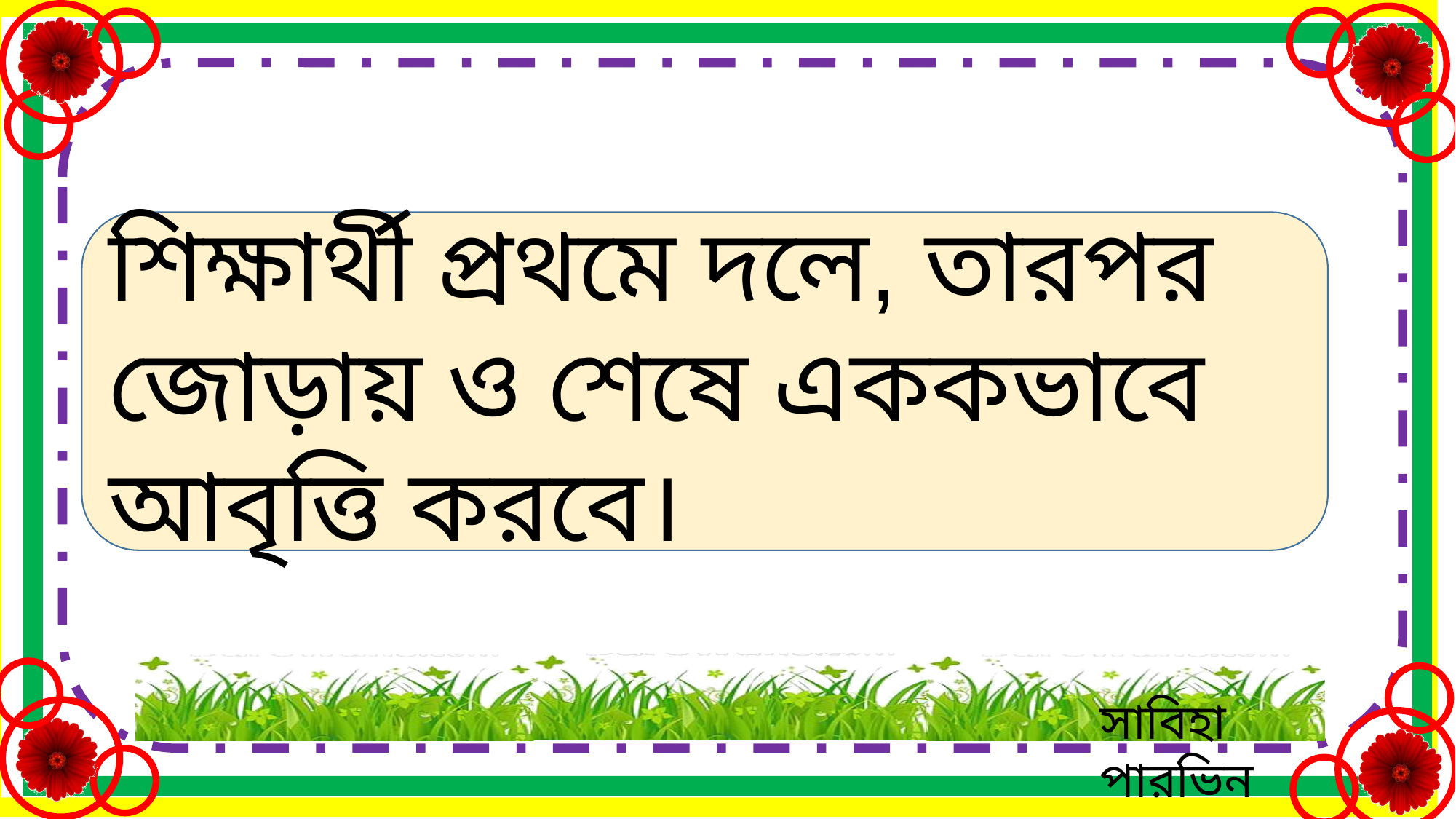

শিক্ষার্থী প্রথমে দলে, তারপর জোড়ায় ও শেষে এককভাবে আবৃত্তি করবে।